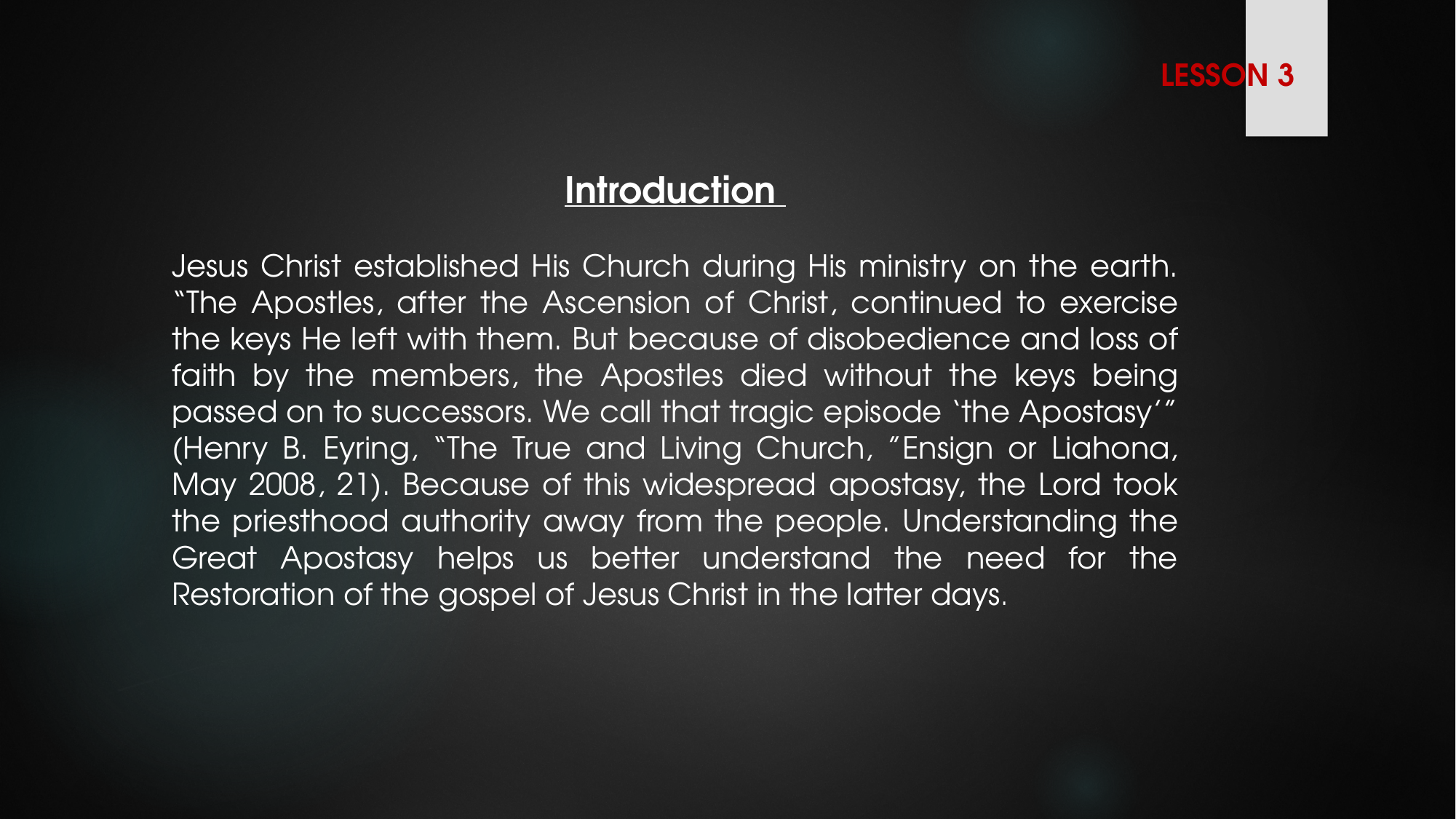

LESSON 3
Introduction

Jesus Christ established His Church during His ministry on the earth. “The Apostles, after the Ascension of Christ, continued to exercise the keys He left with them. But because of disobedience and loss of faith by the members, the Apostles died without the keys being passed on to successors. We call that tragic episode ‘the Apostasy’” (Henry B. Eyring, “The True and Living Church, ”Ensign or Liahona, May 2008, 21). Because of this widespread apostasy, the Lord took the priesthood authority away from the people. Understanding the Great Apostasy helps us better understand the need for the Restoration of the gospel of Jesus Christ in the latter days.
#